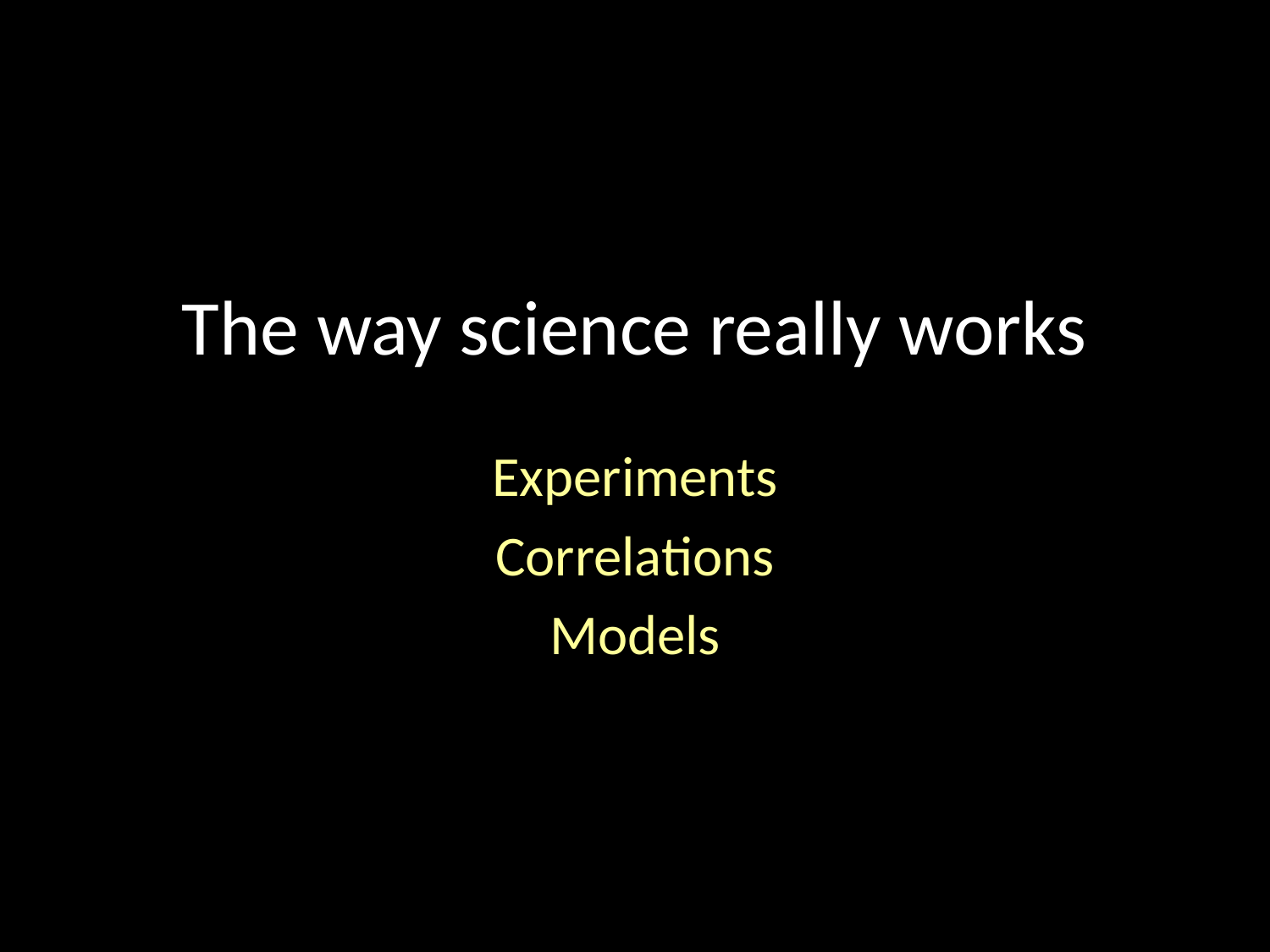

# The way science really works
Experiments
Correlations
Models